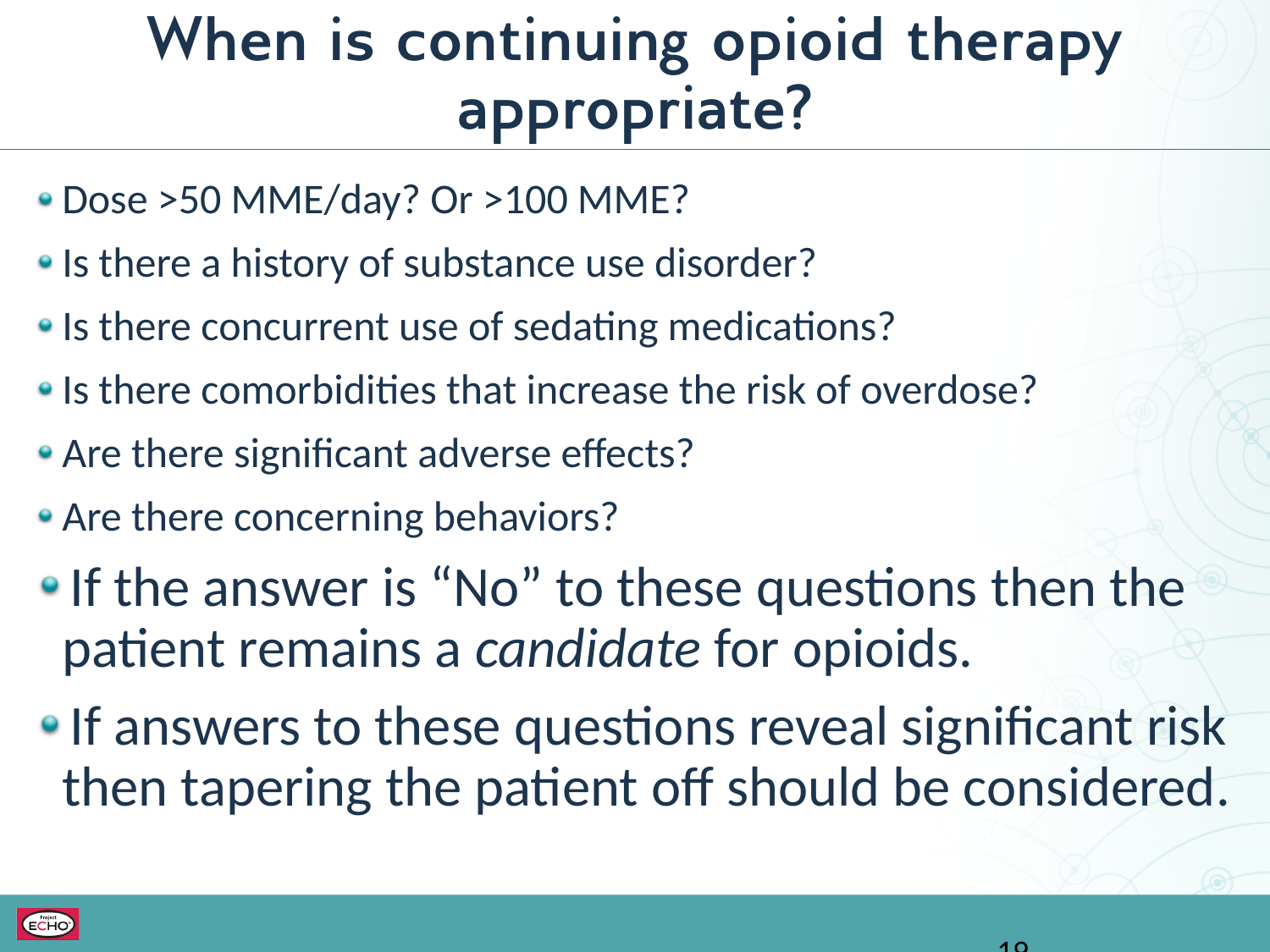

When is continuing opioid therapy appropriate?
Dose >50 MME/day? Or >100 MME?
Is there a history of substance use disorder?
Is there concurrent use of sedating medications?
Is there comorbidities that increase the risk of overdose?
Are there significant adverse effects?
Are there concerning behaviors?
If the answer is “No” to these questions then the patient remains a candidate for opioids.
If answers to these questions reveal significant risk then tapering the patient off should be considered.
19